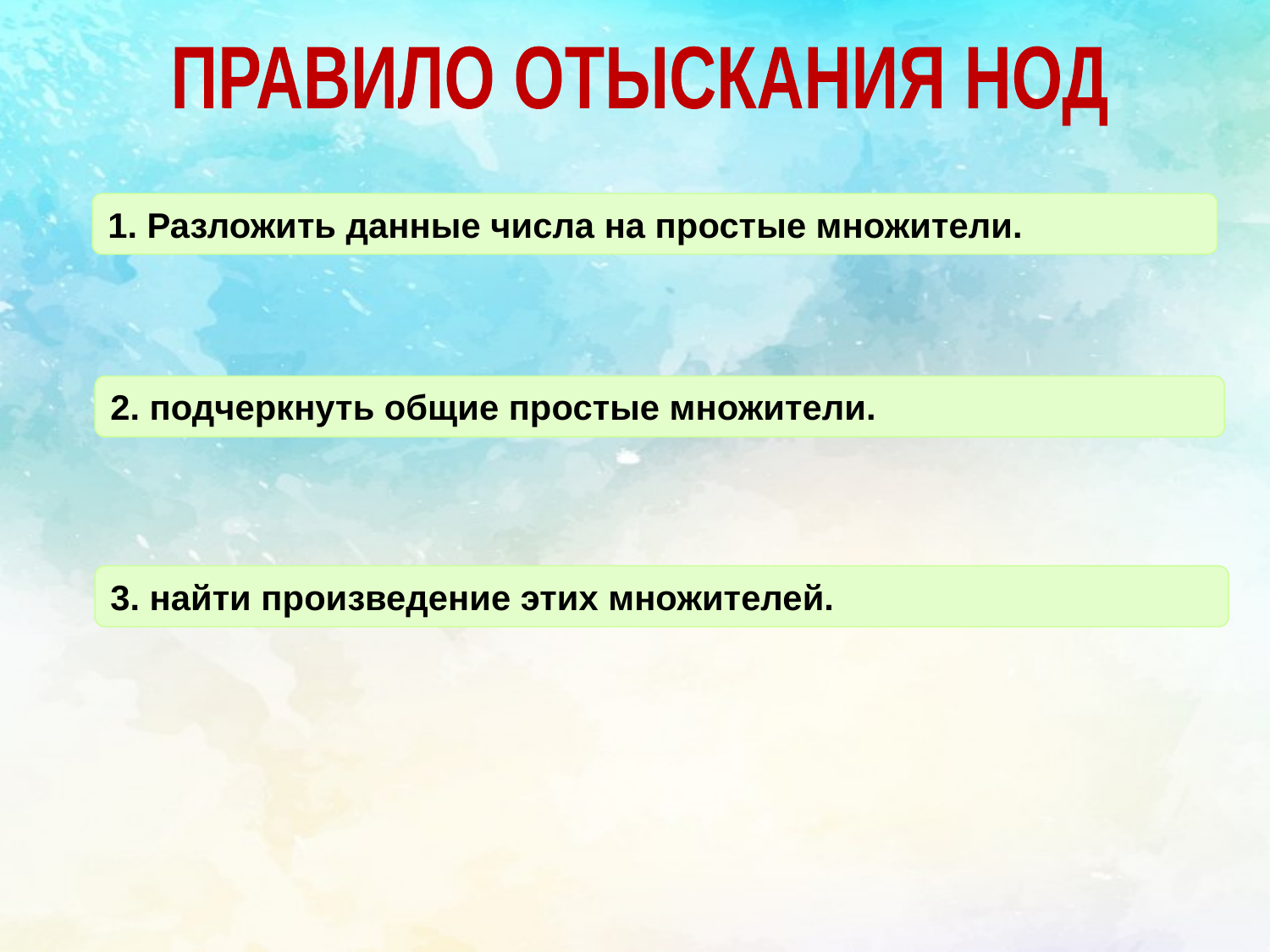

ПРАВИЛО ОТЫСКАНИЯ НОД
1. Разложить данные числа на простые множители.
2. подчеркнуть общие простые множители.
3. найти произведение этих множителей.